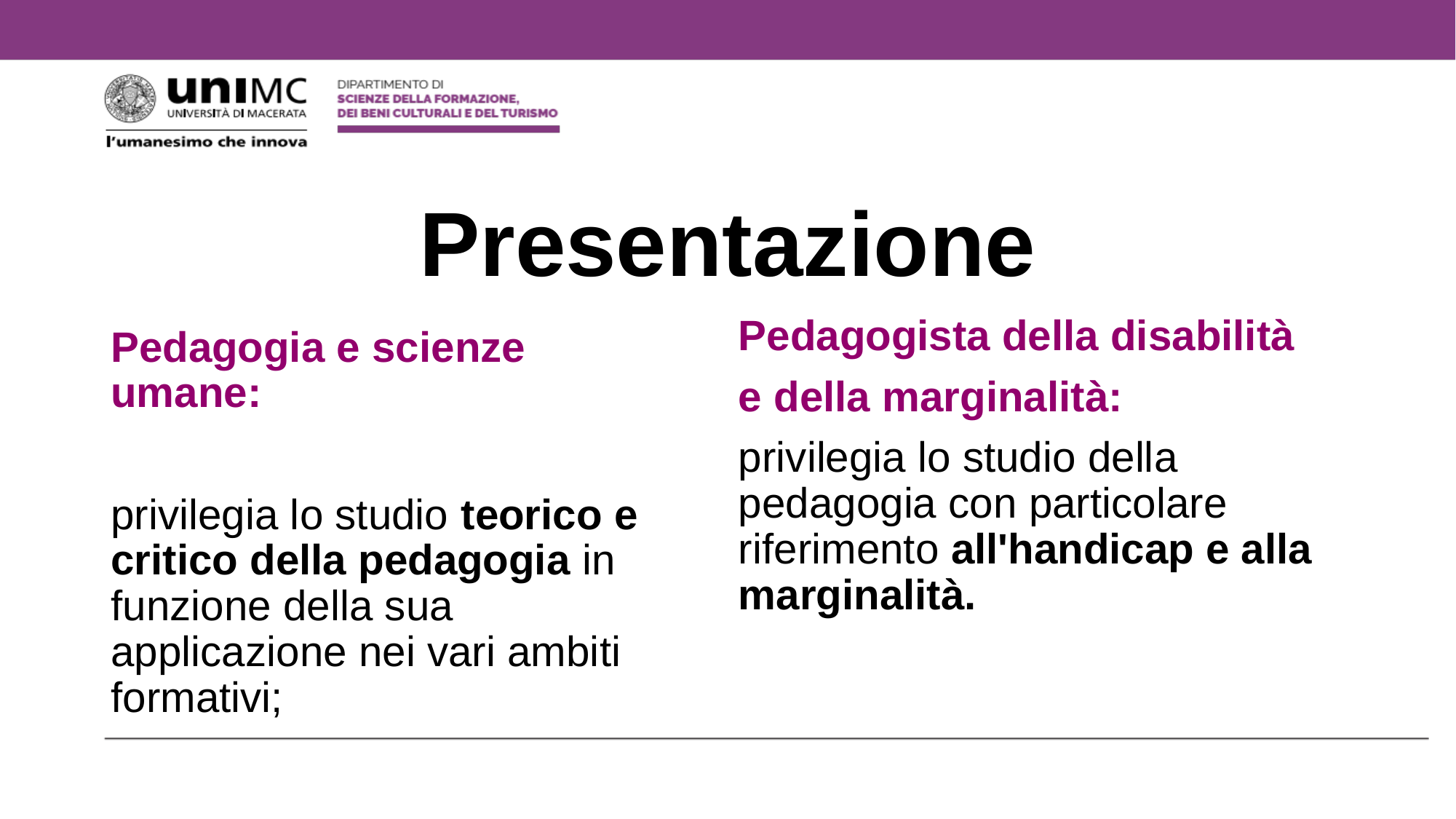

# Presentazione
Pedagogista della disabilità
e della marginalità:
privilegia lo studio della pedagogia con particolare riferimento all'handicap e alla marginalità.

Pedagogia e scienze umane:

privilegia lo studio teorico e critico della pedagogia in funzione della sua applicazione nei vari ambiti formativi;